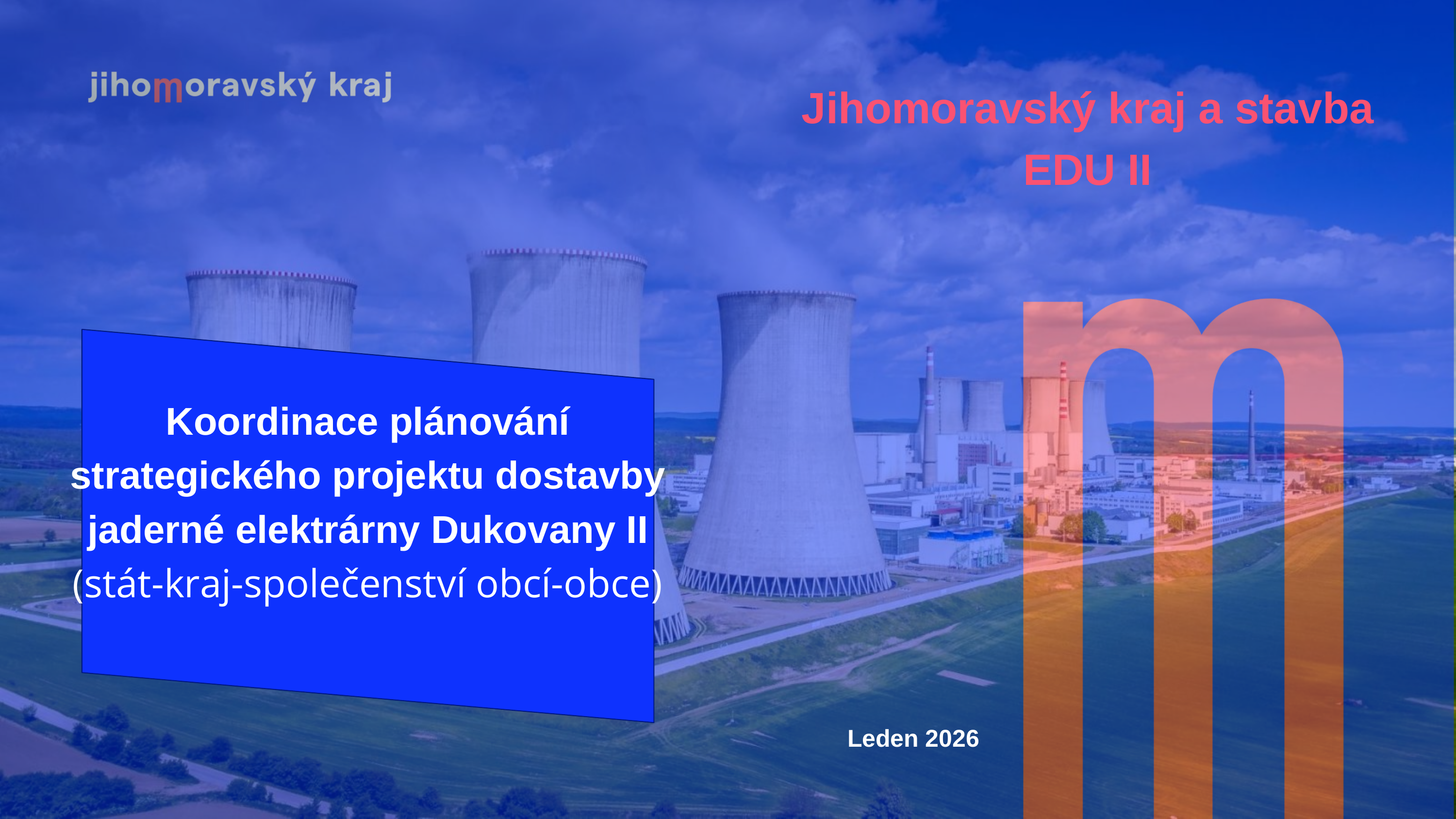

Jihomoravský kraj a stavba EDU II

Koordinace plánování strategického projektu dostavby jaderné elektrárny Dukovany II (stát-kraj-společenství obcí-obce)
Leden 2026